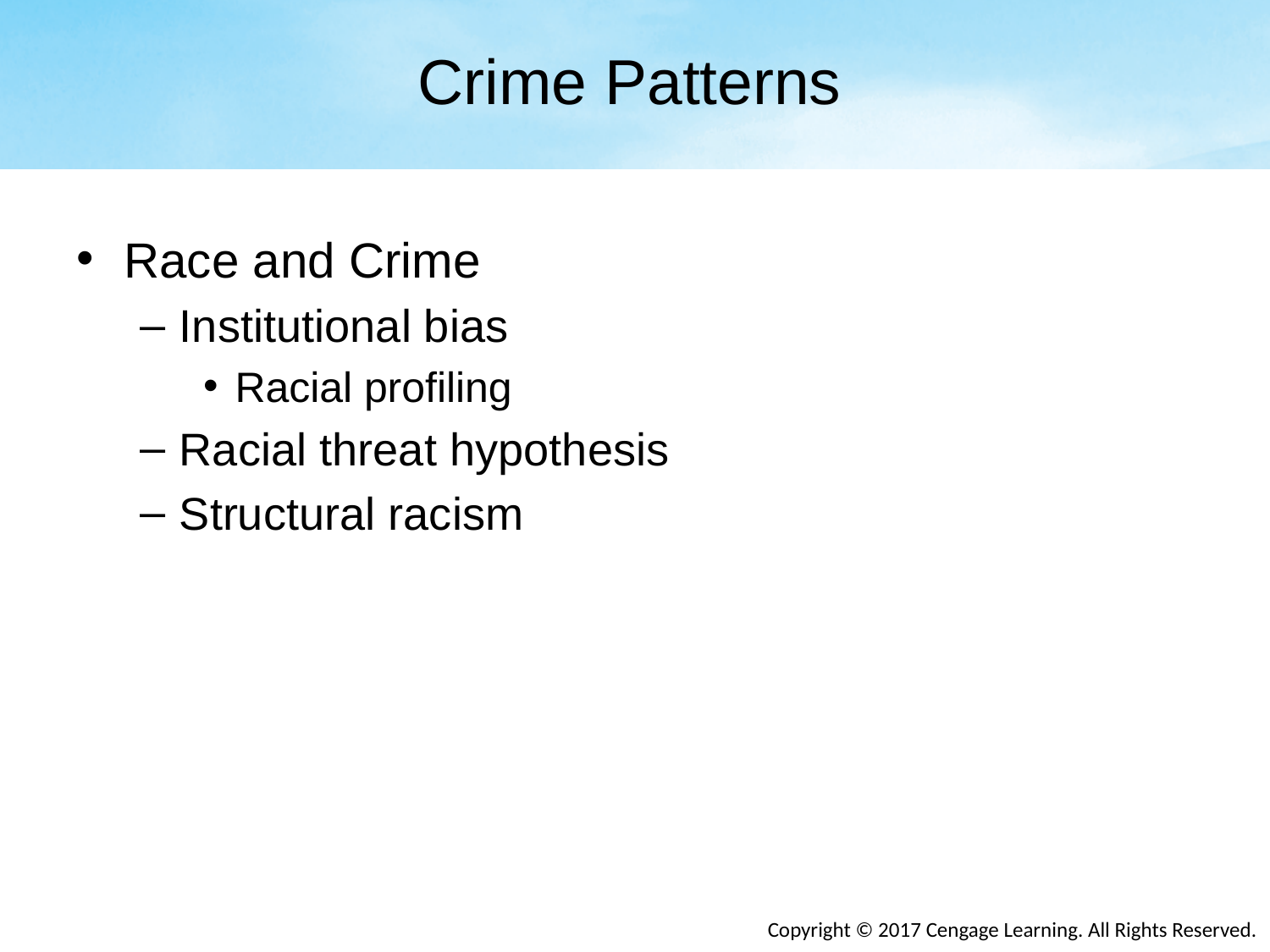

# Crime Patterns
Race and Crime
Institutional bias
Racial profiling
Racial threat hypothesis
Structural racism